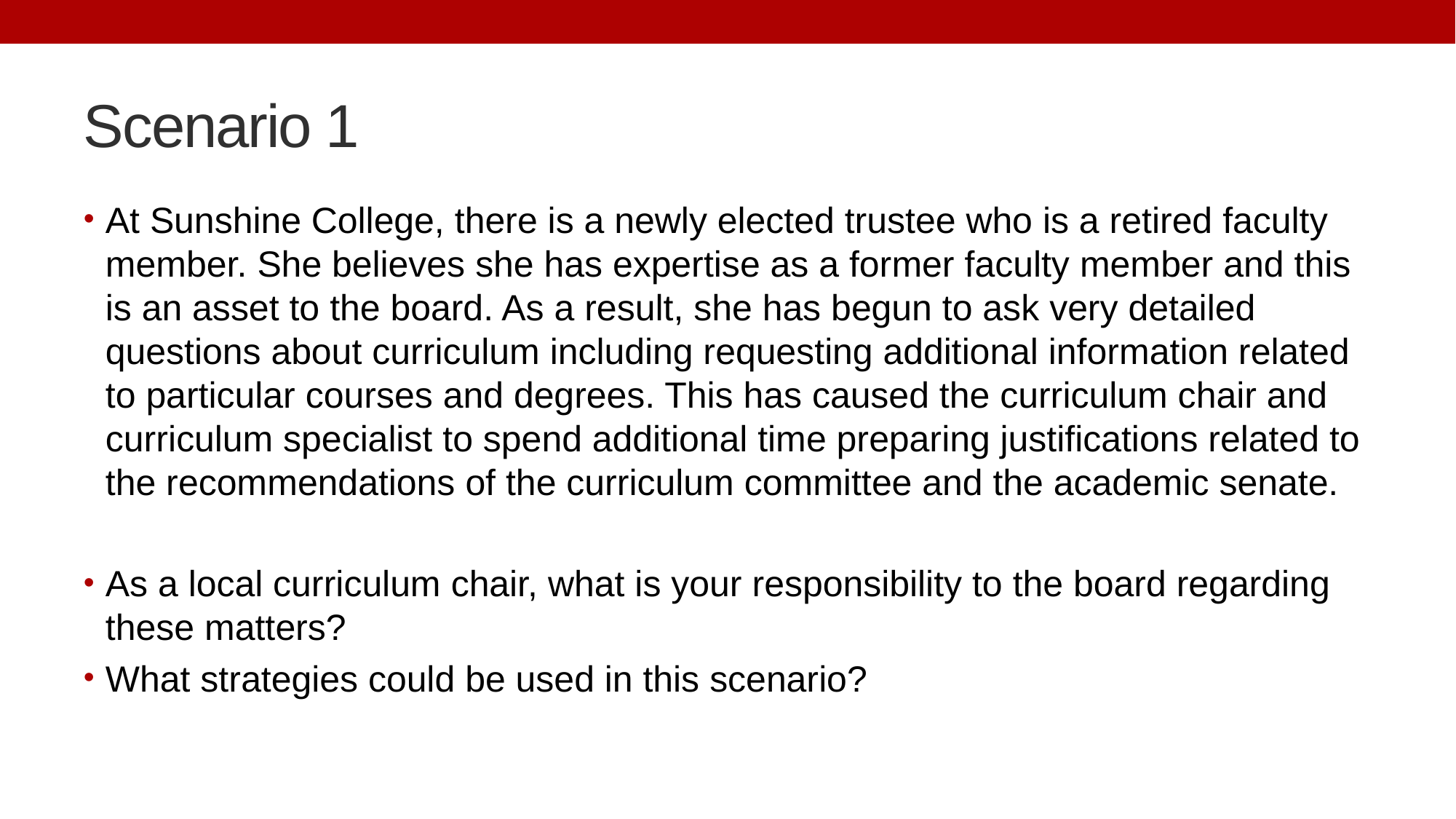

# Scenario 1
At Sunshine College, there is a newly elected trustee who is a retired faculty member. She believes she has expertise as a former faculty member and this is an asset to the board. As a result, she has begun to ask very detailed questions about curriculum including requesting additional information related to particular courses and degrees. This has caused the curriculum chair and curriculum specialist to spend additional time preparing justifications related to the recommendations of the curriculum committee and the academic senate.

As a local curriculum chair, what is your responsibility to the board regarding these matters?
What strategies could be used in this scenario?